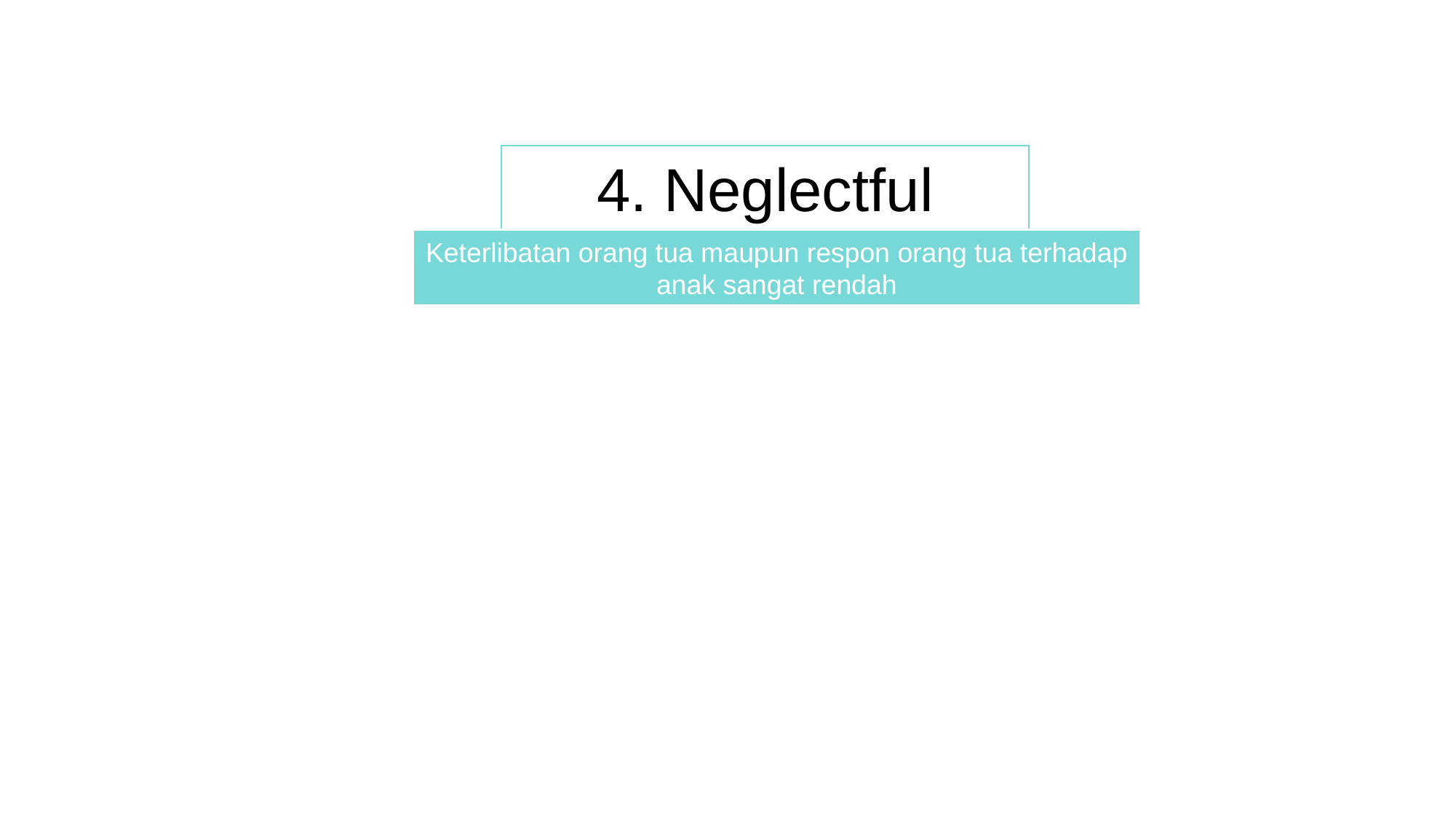

4. Neglectful
Keterlibatan orang tua maupun respon orang tua terhadap anak sangat rendah